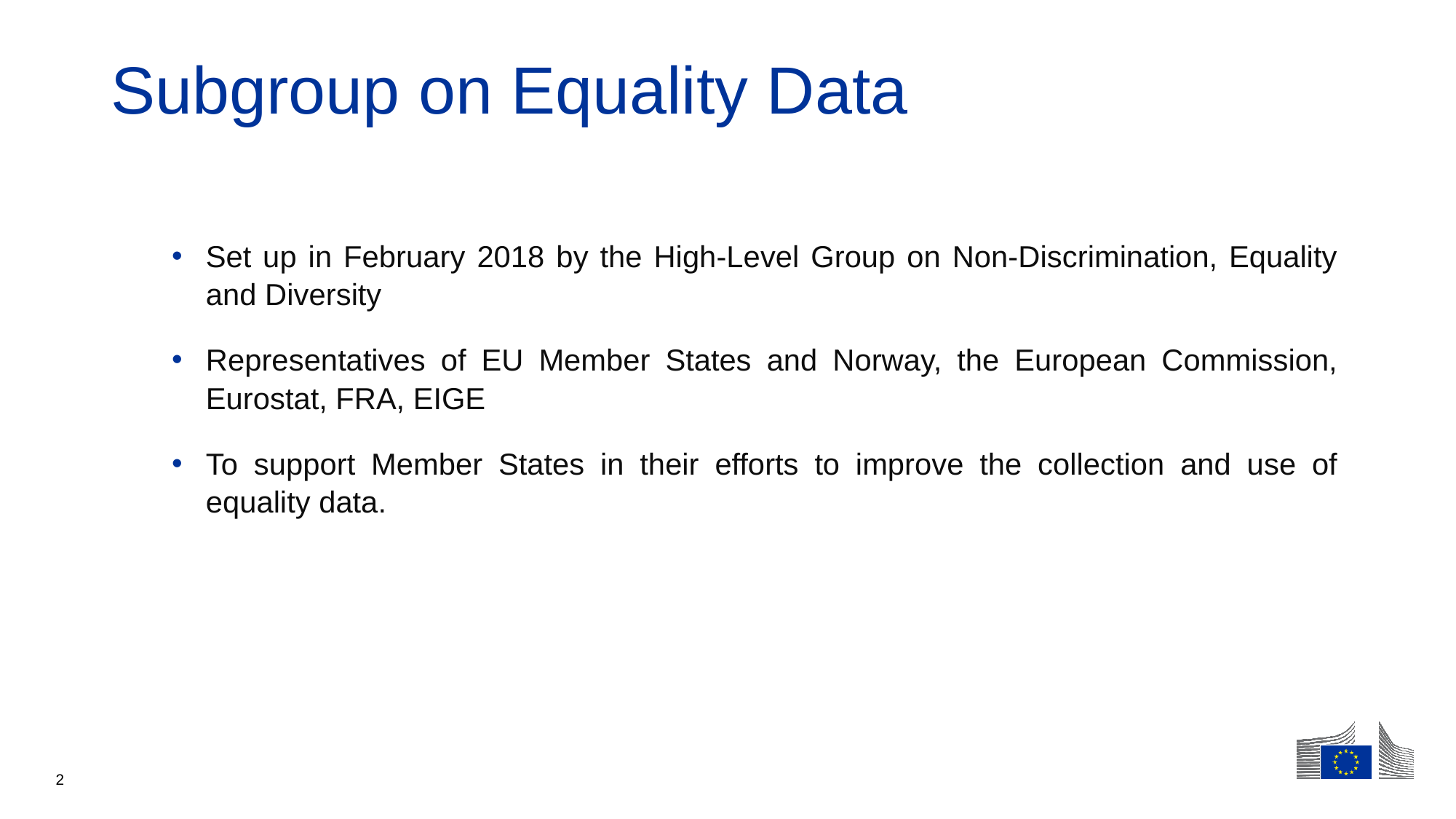

# Subgroup on Equality Data
Set up in February 2018 by the High-Level Group on Non-Discrimination, Equality and Diversity
Representatives of EU Member States and Norway, the European Commission, Eurostat, FRA, EIGE
To support Member States in their efforts to improve the collection and use of equality data.
2